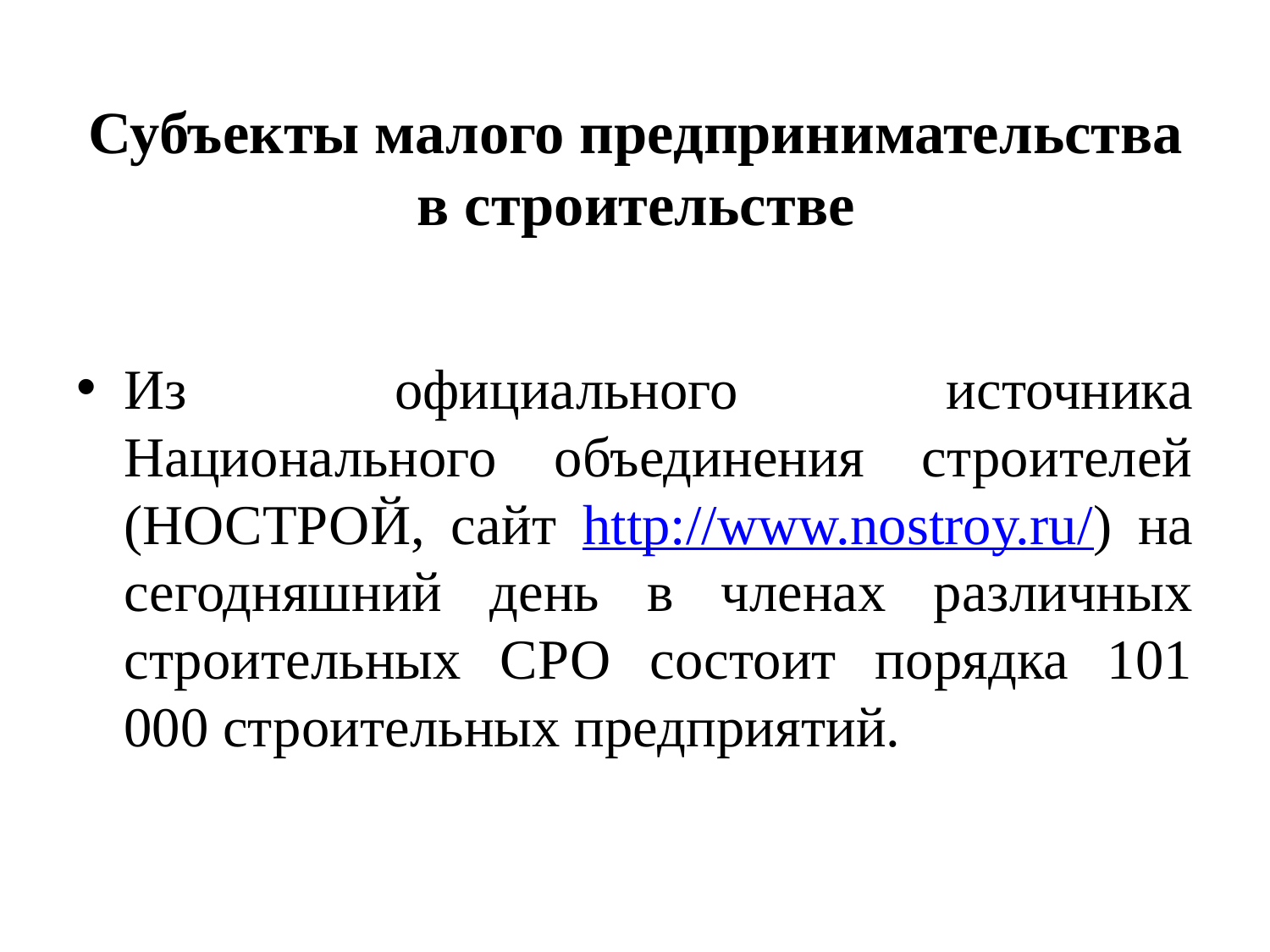

# Субъекты малого предпринимательства в строительстве
Из официального источника Национального объединения строителей (НОСТРОЙ, сайт http://www.nostroy.ru/) на сегодняшний день в членах различных строительных СРО состоит порядка 101 000 строительных предприятий.